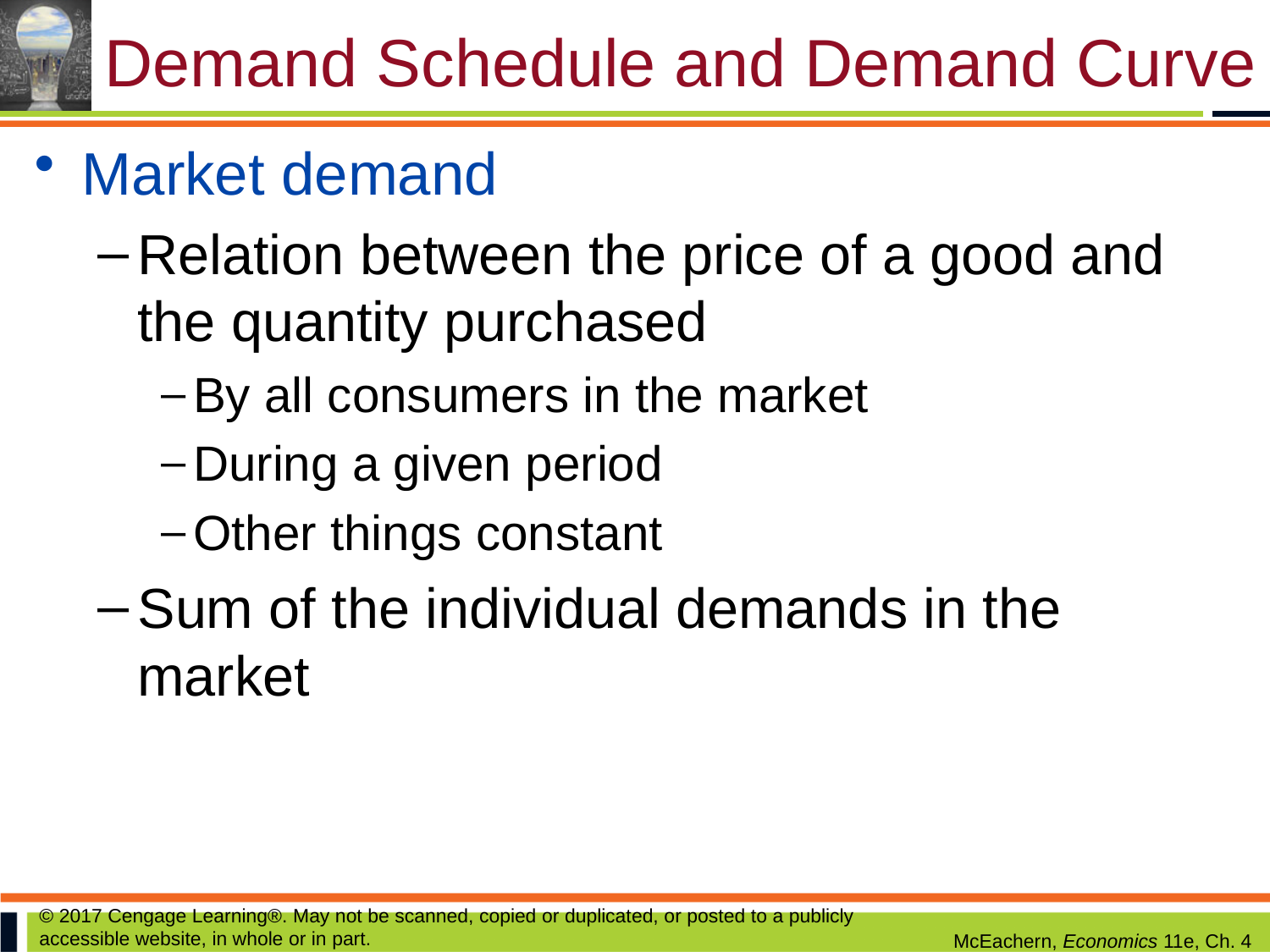

# Demand Schedule and Demand Curve
Market demand
Relation between the price of a good and the quantity purchased
By all consumers in the market
During a given period
Other things constant
Sum of the individual demands in the market
© 2017 Cengage Learning®. May not be scanned, copied or duplicated, or posted to a publicly accessible website, in whole or in part.